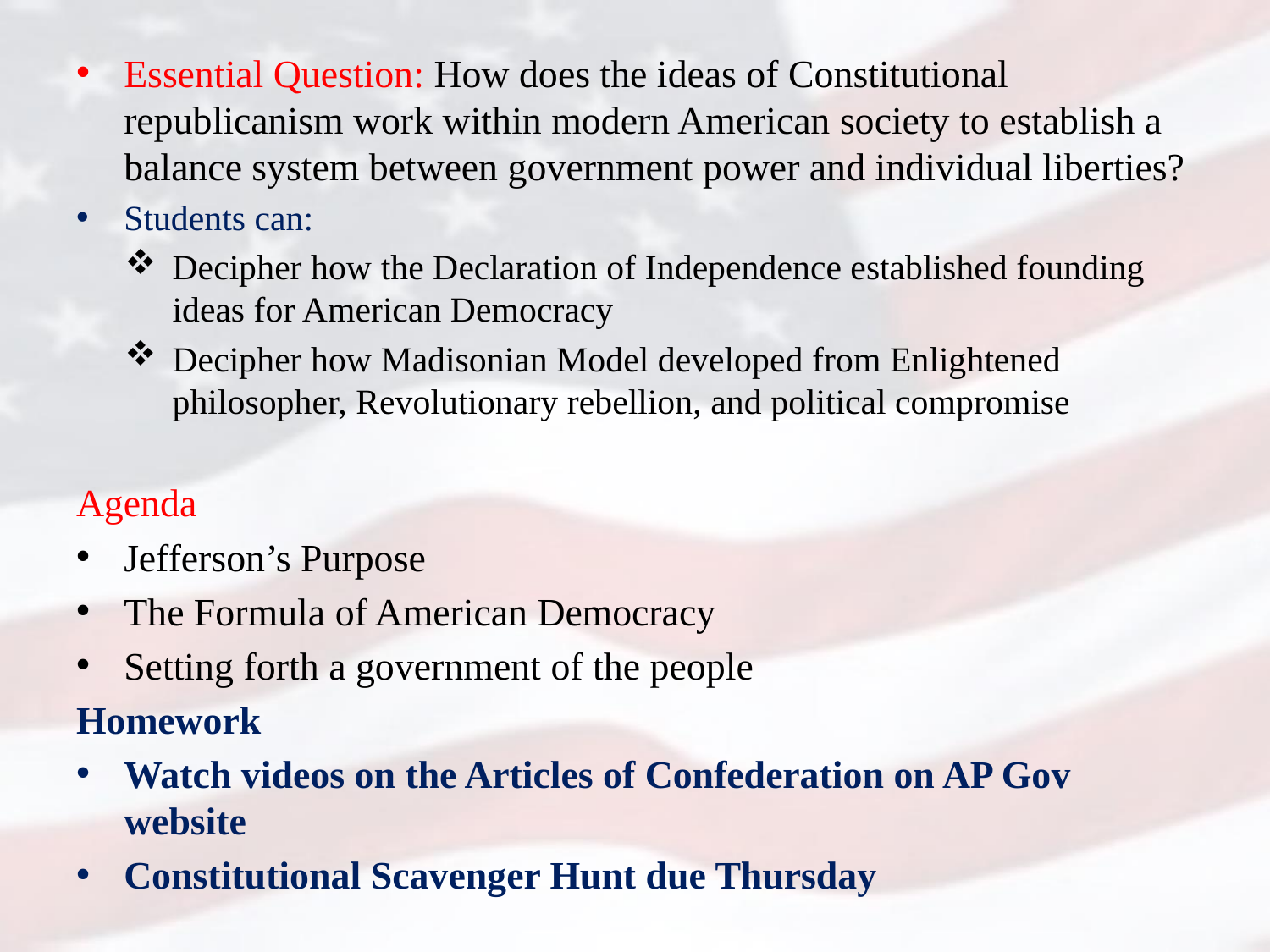

Essential Question: How does the ideas of Constitutional republicanism work within modern American society to establish a balance system between government power and individual liberties?
Students can:
Decipher how the Declaration of Independence established founding ideas for American Democracy
Decipher how Madisonian Model developed from Enlightened philosopher, Revolutionary rebellion, and political compromise

Agenda
Jefferson’s Purpose
The Formula of American Democracy
Setting forth a government of the people
Homework
Watch videos on the Articles of Confederation on AP Gov website
Constitutional Scavenger Hunt due Thursday